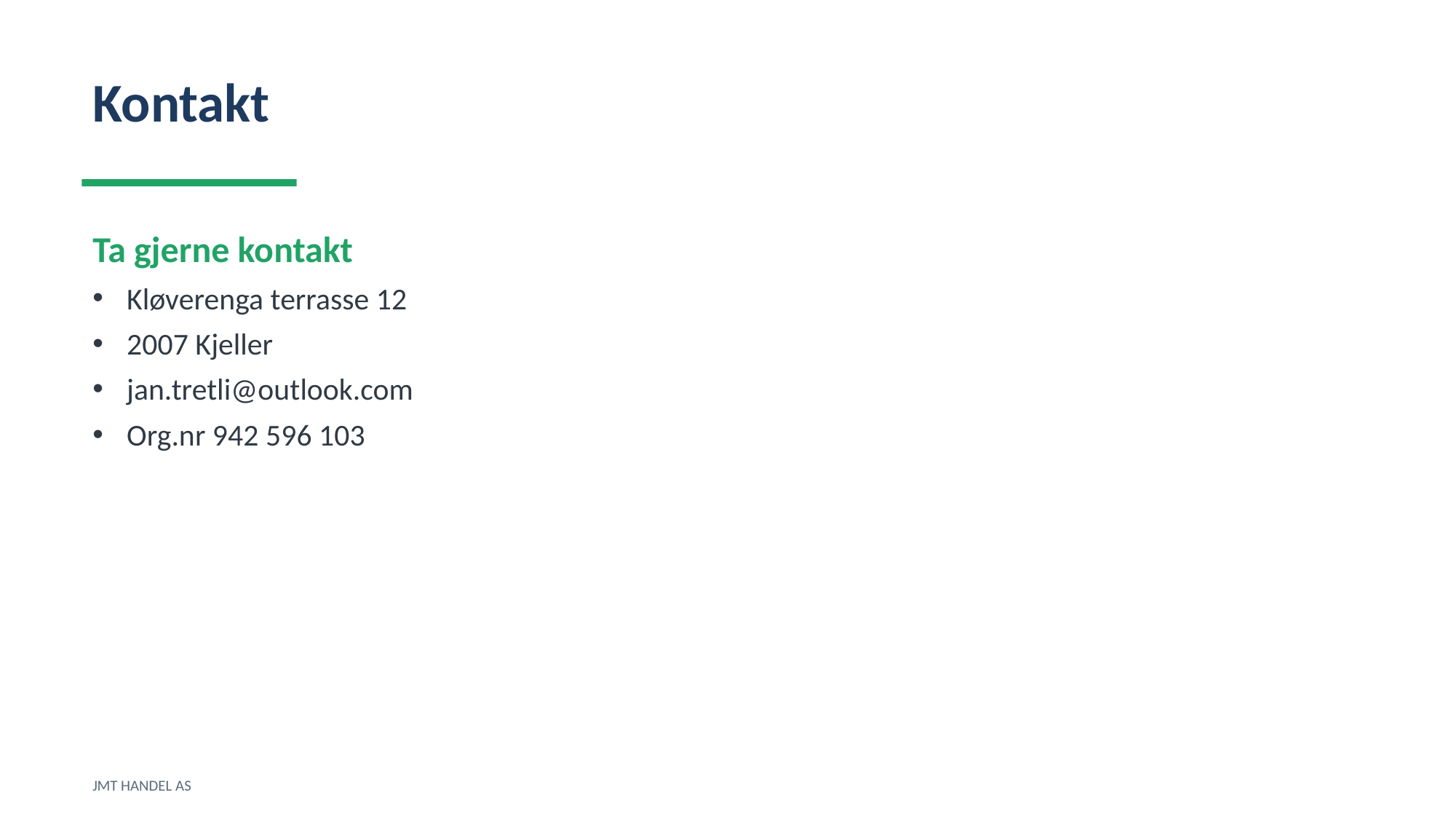

Kontakt

Ta gjerne kontakt
Kløverenga terrasse 12
2007 Kjeller
jan.tretli@outlook.com
Org.nr 942 596 103
JMT HANDEL AS